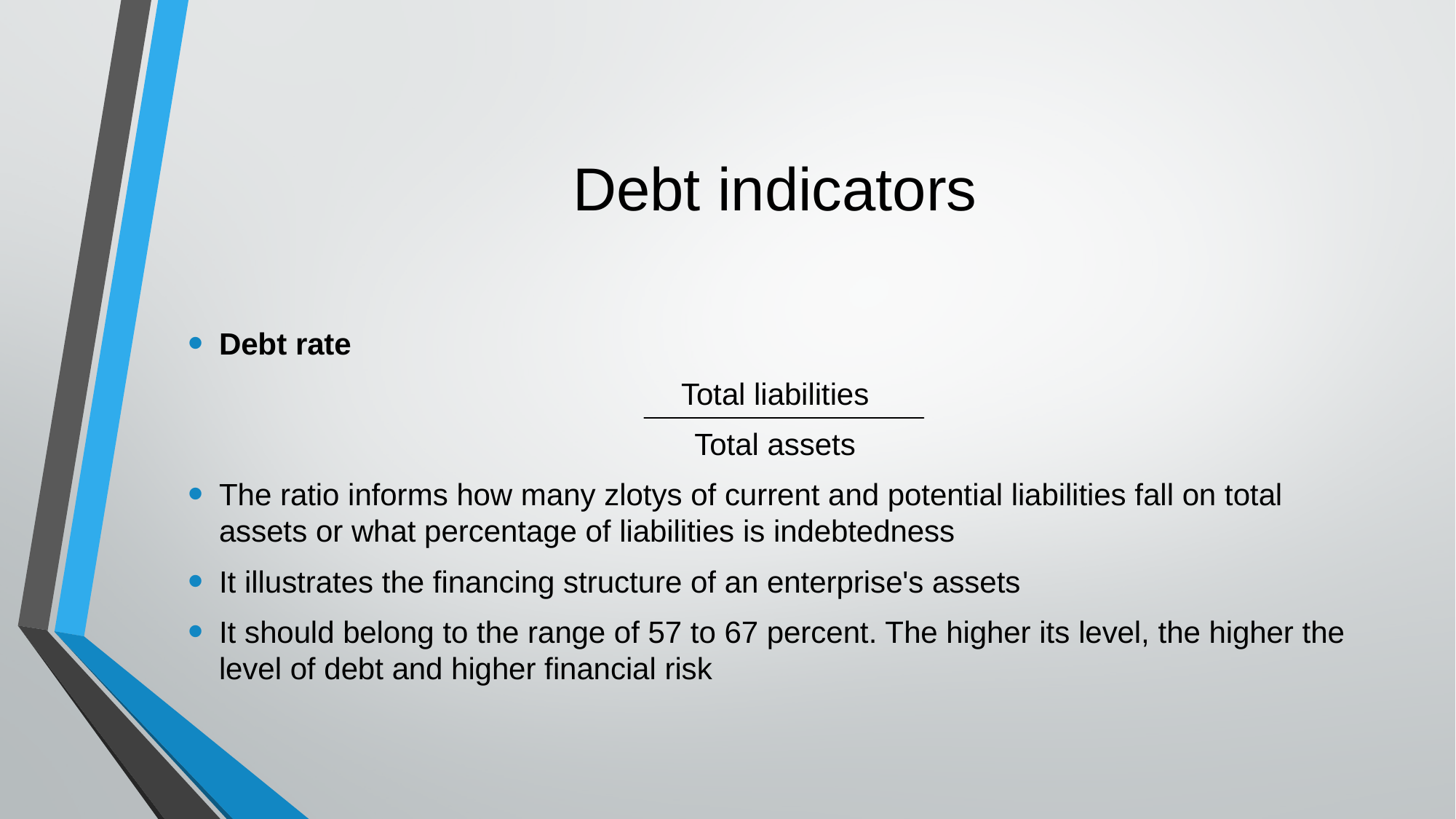

# Debt indicators
Debt rate
Total liabilities
Total assets
The ratio informs how many zlotys of current and potential liabilities fall on total assets or what percentage of liabilities is indebtedness
It illustrates the financing structure of an enterprise's assets
It should belong to the range of 57 to 67 percent. The higher its level, the higher the level of debt and higher financial risk